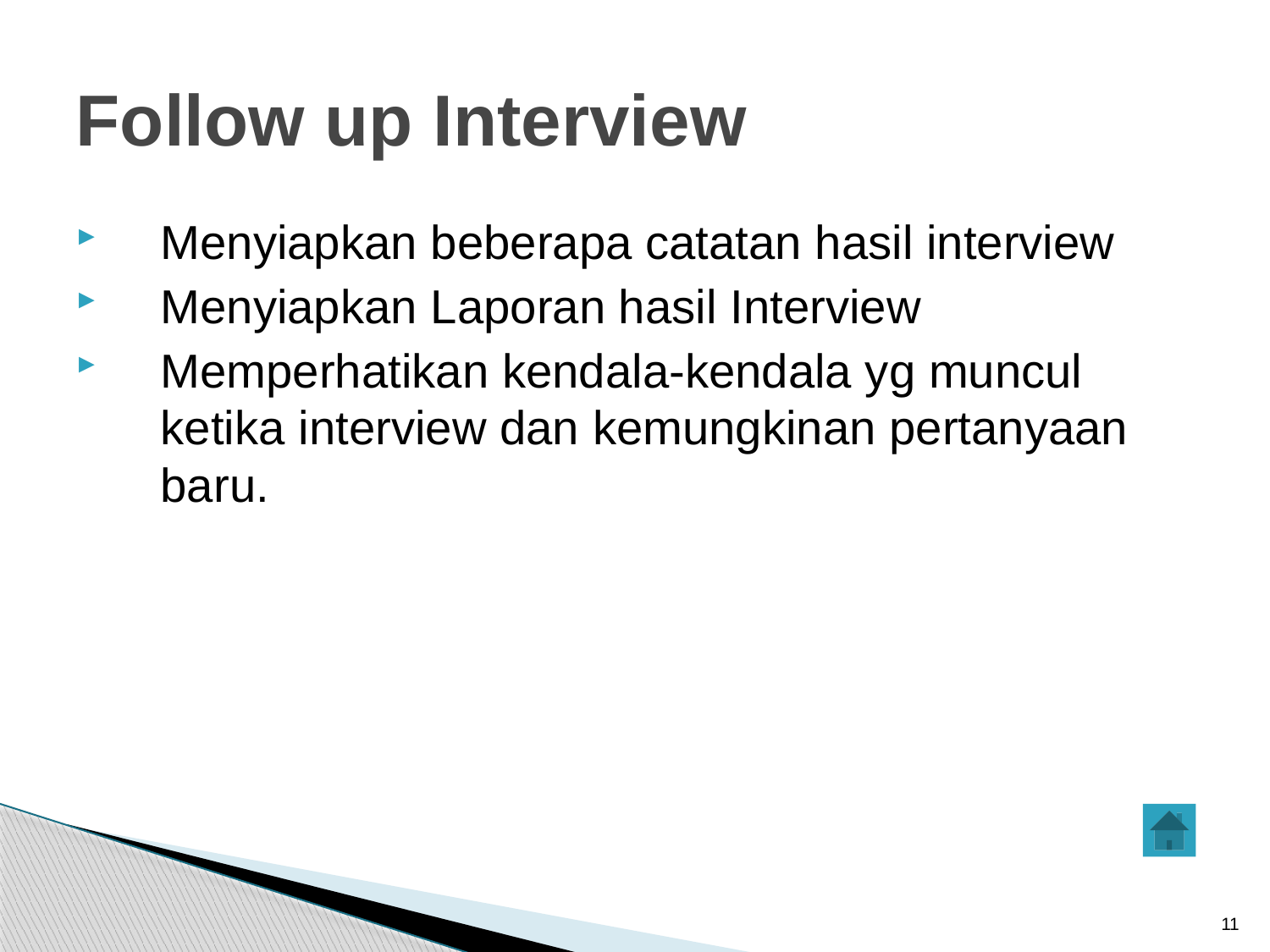

# Follow up Interview
Menyiapkan beberapa catatan hasil interview
Menyiapkan Laporan hasil Interview
Memperhatikan kendala-kendala yg muncul ketika interview dan kemungkinan pertanyaan baru.

11